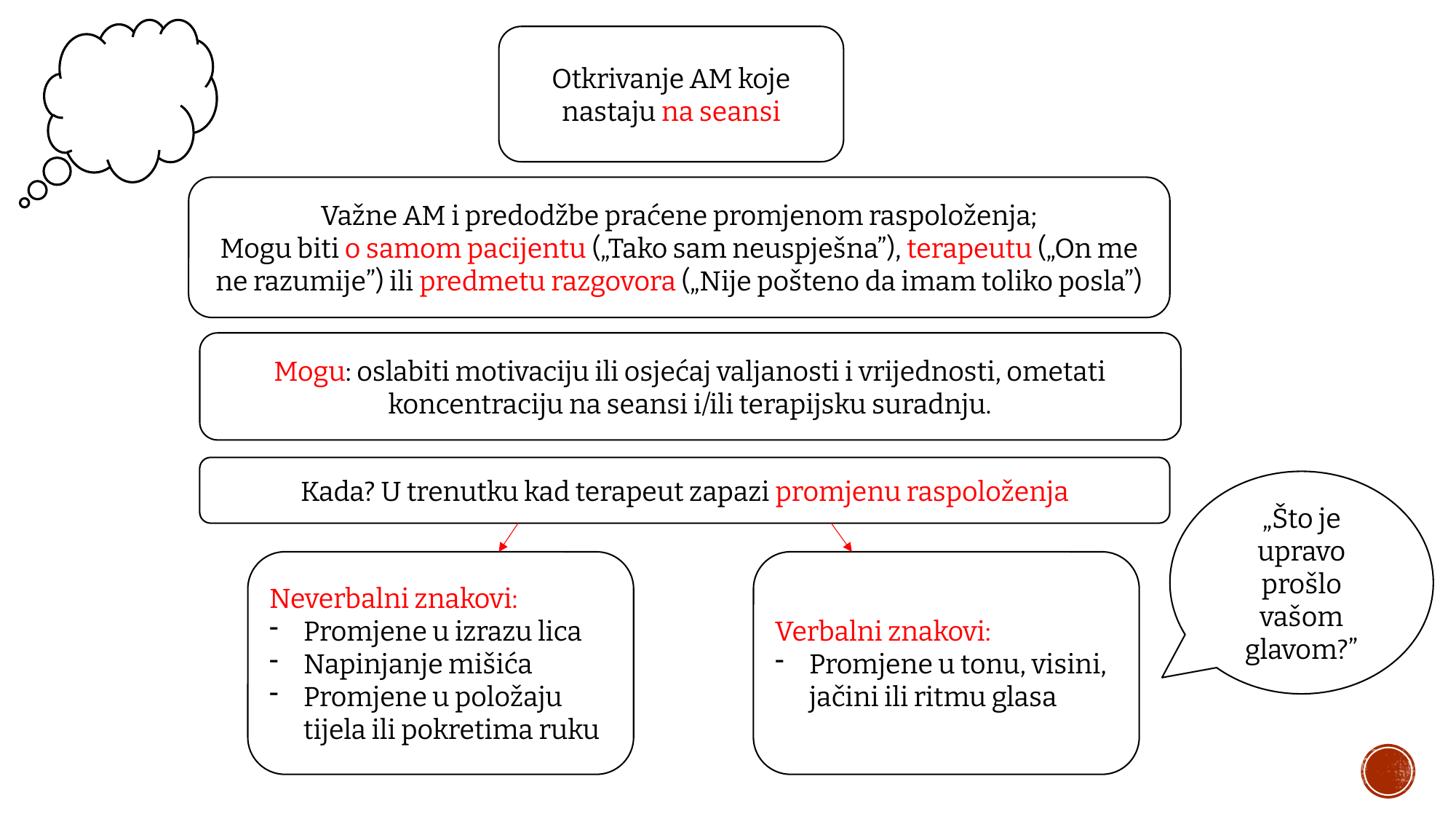

Otkrivanje AM koje nastaju na seansi
Važne AM i predodžbe praćene promjenom raspoloženja;
Mogu biti o samom pacijentu („Tako sam neuspješna”), terapeutu („On me ne razumije”) ili predmetu razgovora („Nije pošteno da imam toliko posla”)
Mogu: oslabiti motivaciju ili osjećaj valjanosti i vrijednosti, ometati koncentraciju na seansi i/ili terapijsku suradnju.
Kada? U trenutku kad terapeut zapazi promjenu raspoloženja
„Što je upravo prošlo vašom glavom?”
Neverbalni znakovi:
Promjene u izrazu lica
Napinjanje mišića
Promjene u položaju tijela ili pokretima ruku
Verbalni znakovi:
Promjene u tonu, visini, jačini ili ritmu glasa